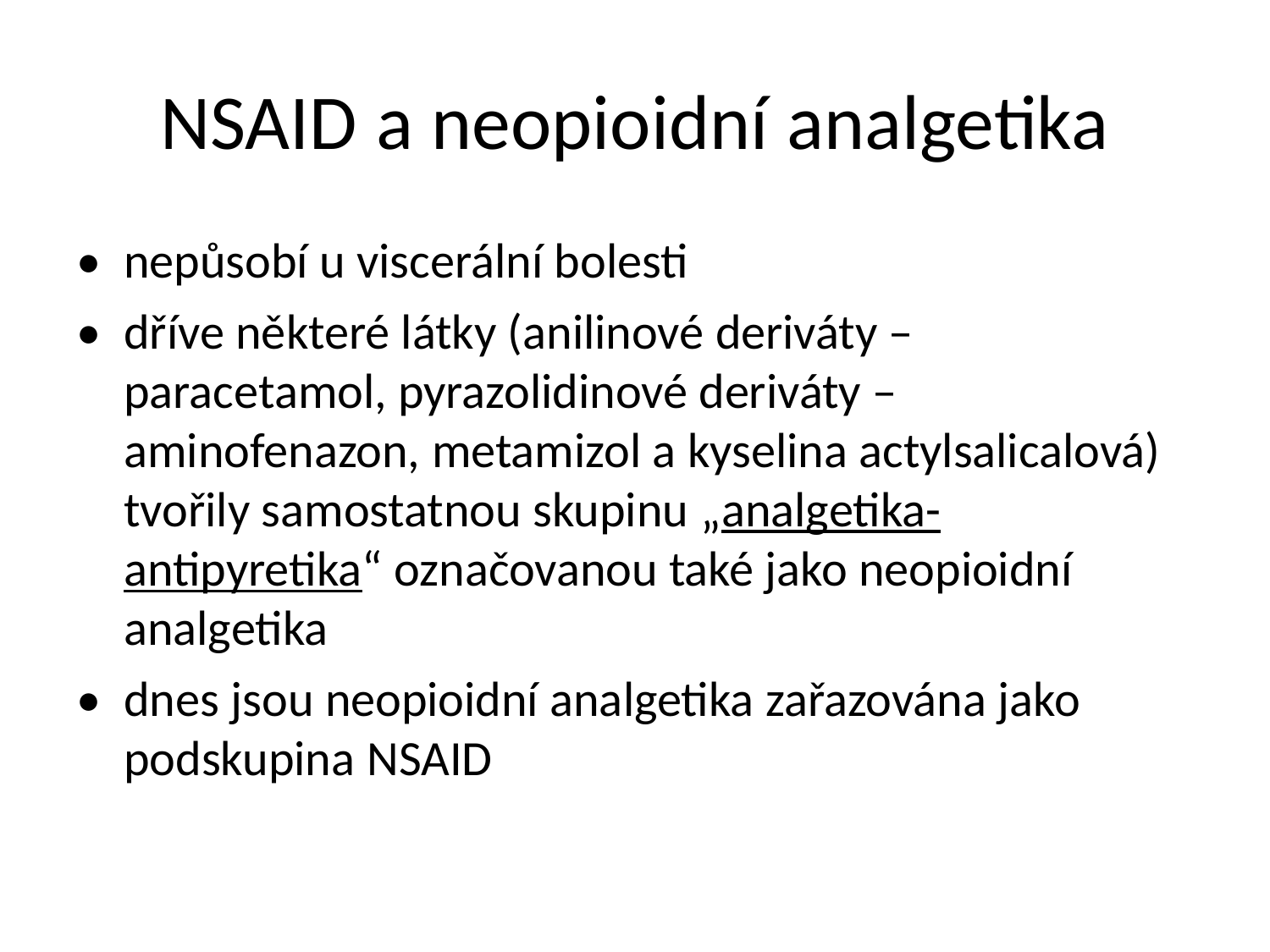

NSAID a neopioidní analgetika
• nepůsobí u viscerální bolesti
• dříve některé látky (anilinové deriváty –
paracetamol, pyrazolidinové deriváty –
aminofenazon, metamizol a kyselina actylsalicalová)
tvořily samostatnou skupinu „analgetika-
antipyretika“ označovanou také jako neopioidní
analgetika
• dnes jsou neopioidní analgetika zařazována jako
podskupina NSAID